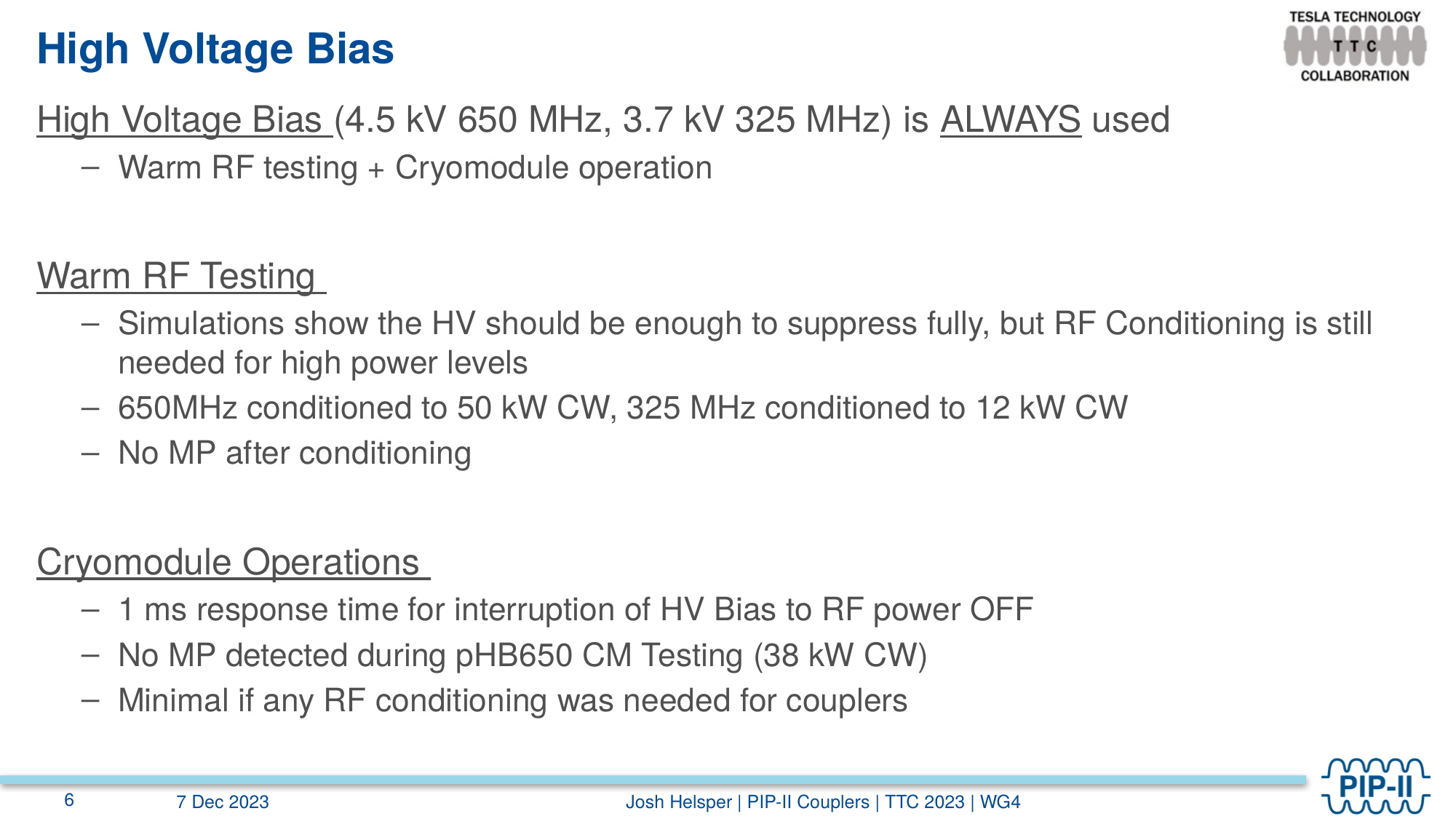

# High Voltage Bias
High Voltage Bias (4.5 kV 650 MHz, 3.7 kV 325 MHz) is ALWAYS used
Warm RF testing + Cryomodule operation

Warm RF Testing
Simulations show the HV should be enough to suppress fully, but RF Conditioning is still needed for high power levels
650MHz conditioned to 50 kW CW, 325 MHz conditioned to 12 kW CW
No MP after conditioning

Cryomodule Operations
1 ms response time for interruption of HV Bias to RF power OFF
No MP detected during pHB650 CM Testing (38 kW CW)
Minimal if any RF conditioning was needed for couplers
7 Dec 2023
Josh Helsper | PIP-II Couplers | TTC 2023 | WG4
6